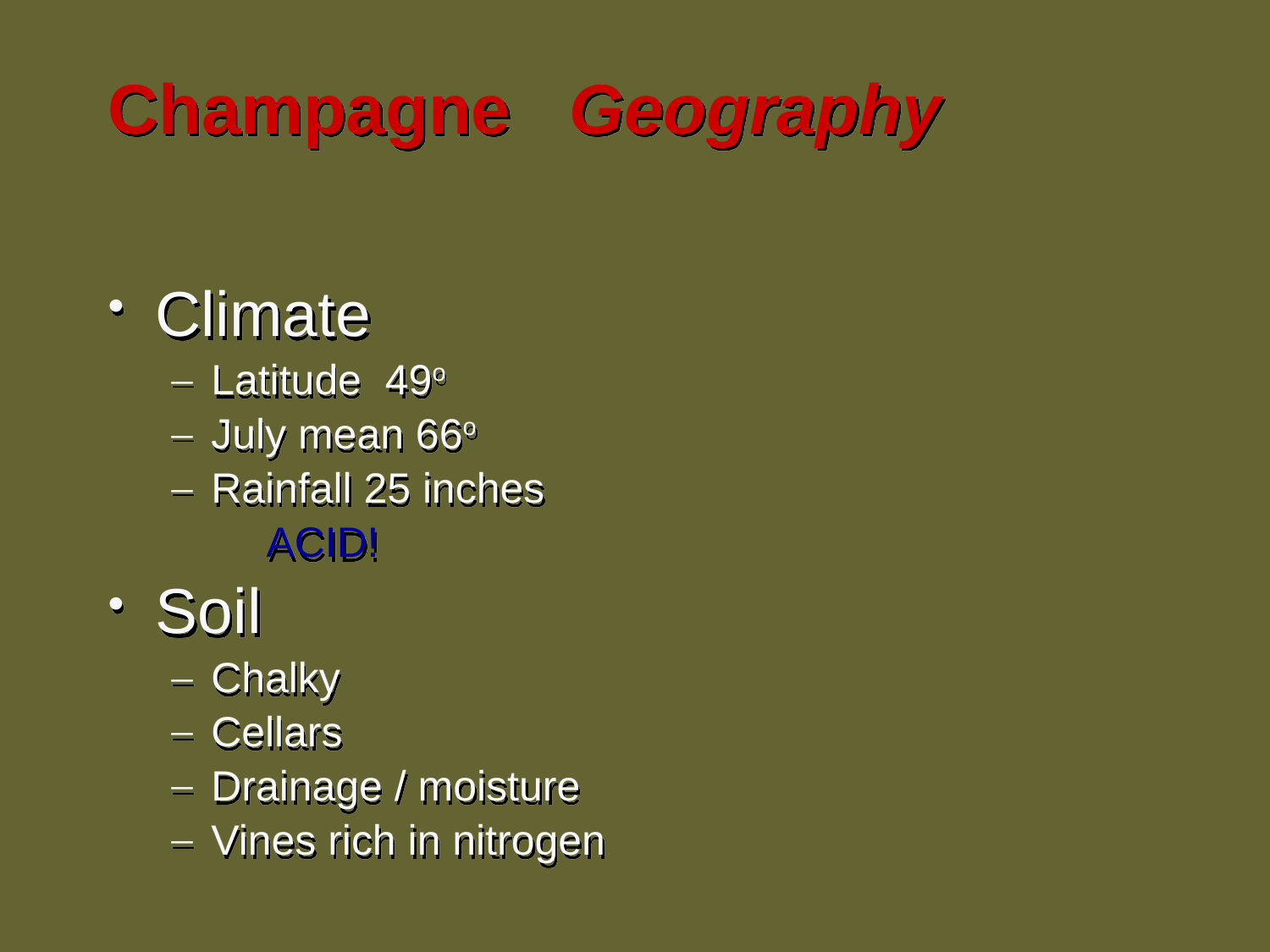

# Champagne   Geography
Climate
Latitude  49o
July mean 66o
Rainfall 25 inches
        ACID!
Soil
Chalky
Cellars
Drainage / moisture
Vines rich in nitrogen